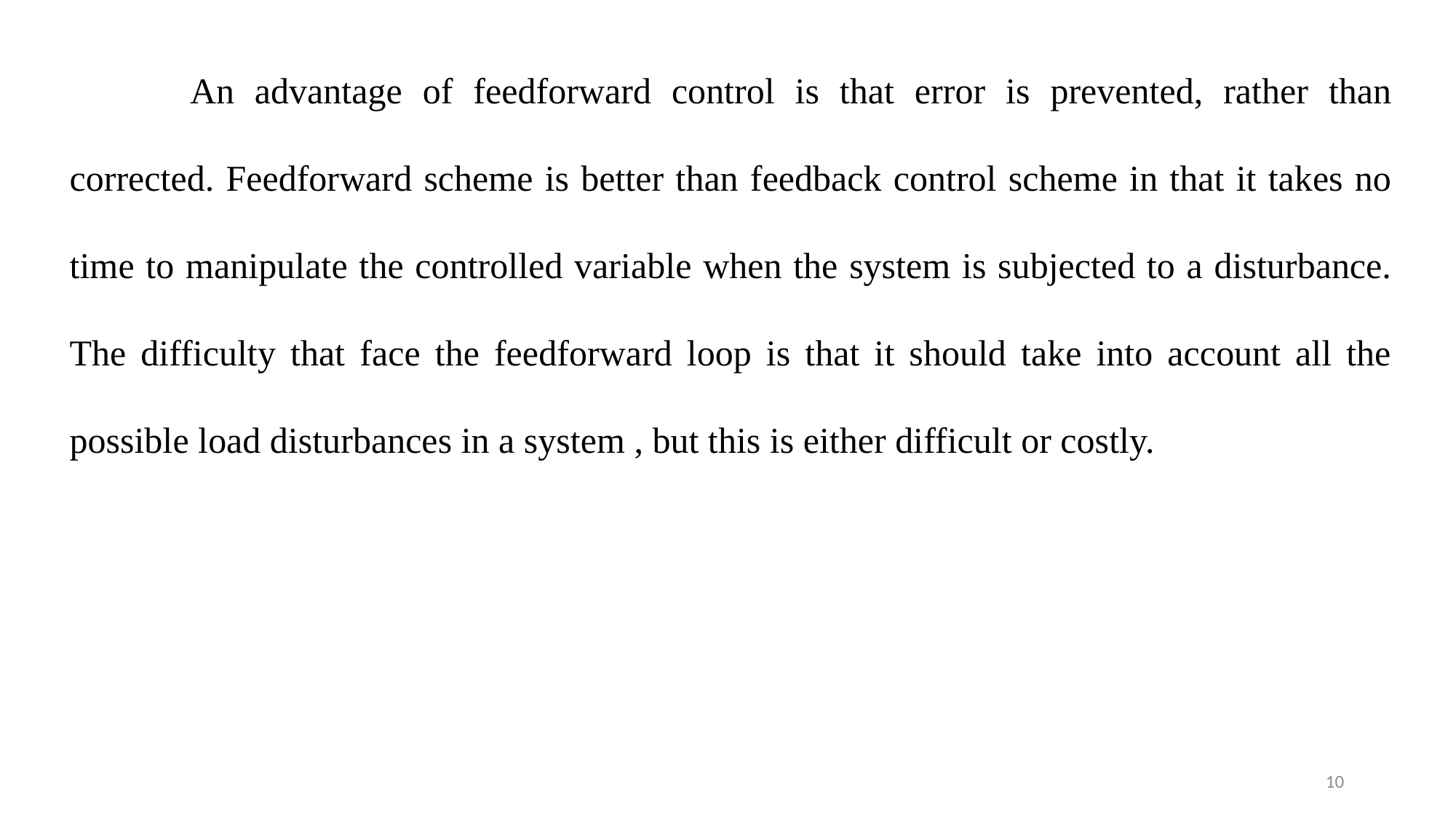

An advantage of feedforward control is that error is prevented, rather than corrected. Feedforward scheme is better than feedback control scheme in that it takes no time to manipulate the controlled variable when the system is subjected to a disturbance. The difficulty that face the feedforward loop is that it should take into account all the possible load disturbances in a system , but this is either difficult or costly.

10